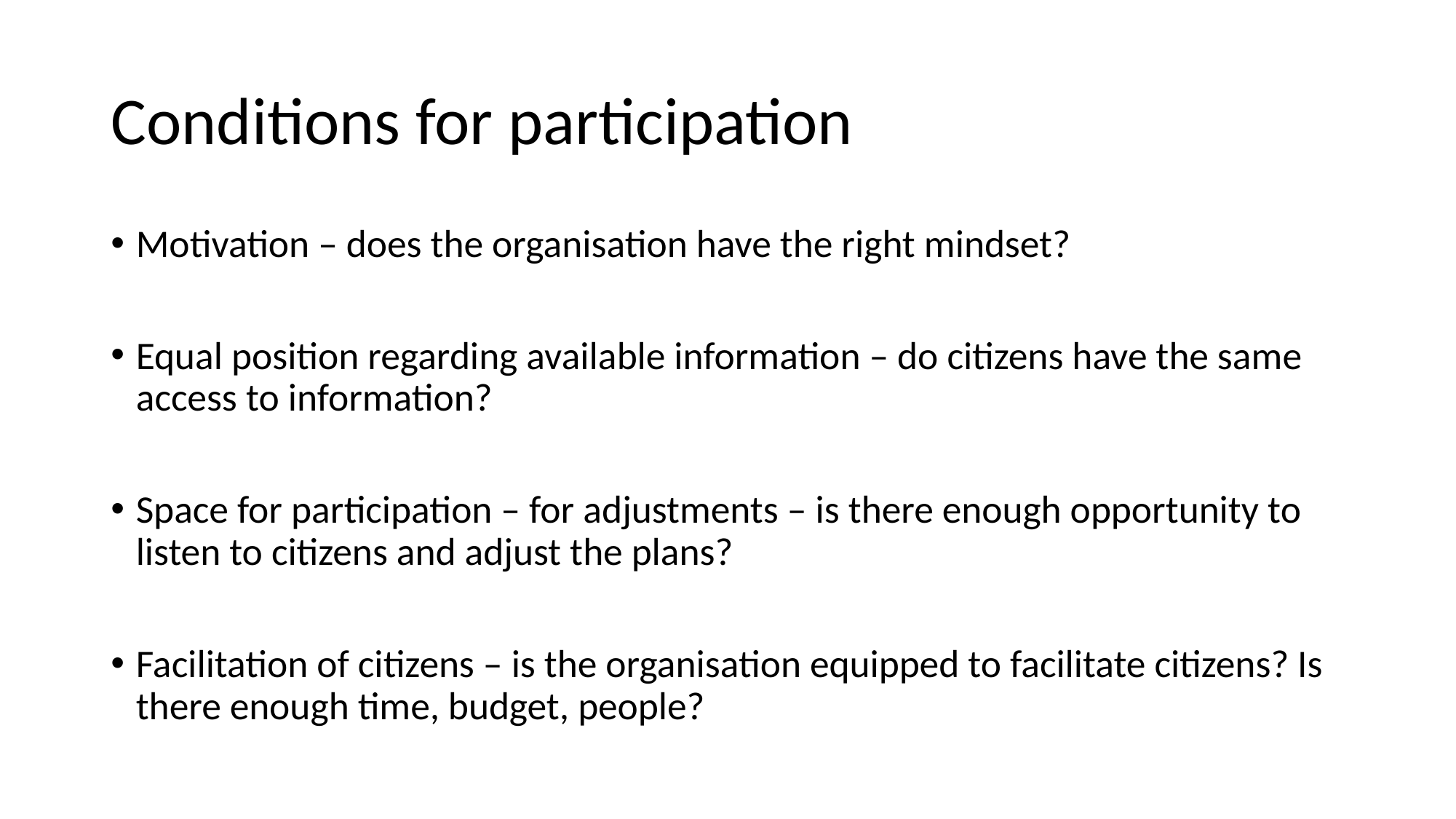

# Conditions for participation
Motivation – does the organisation have the right mindset?

Equal position regarding available information – do citizens have the same access to information?

Space for participation – for adjustments – is there enough opportunity to listen to citizens and adjust the plans?

Facilitation of citizens – is the organisation equipped to facilitate citizens? Is there enough time, budget, people?